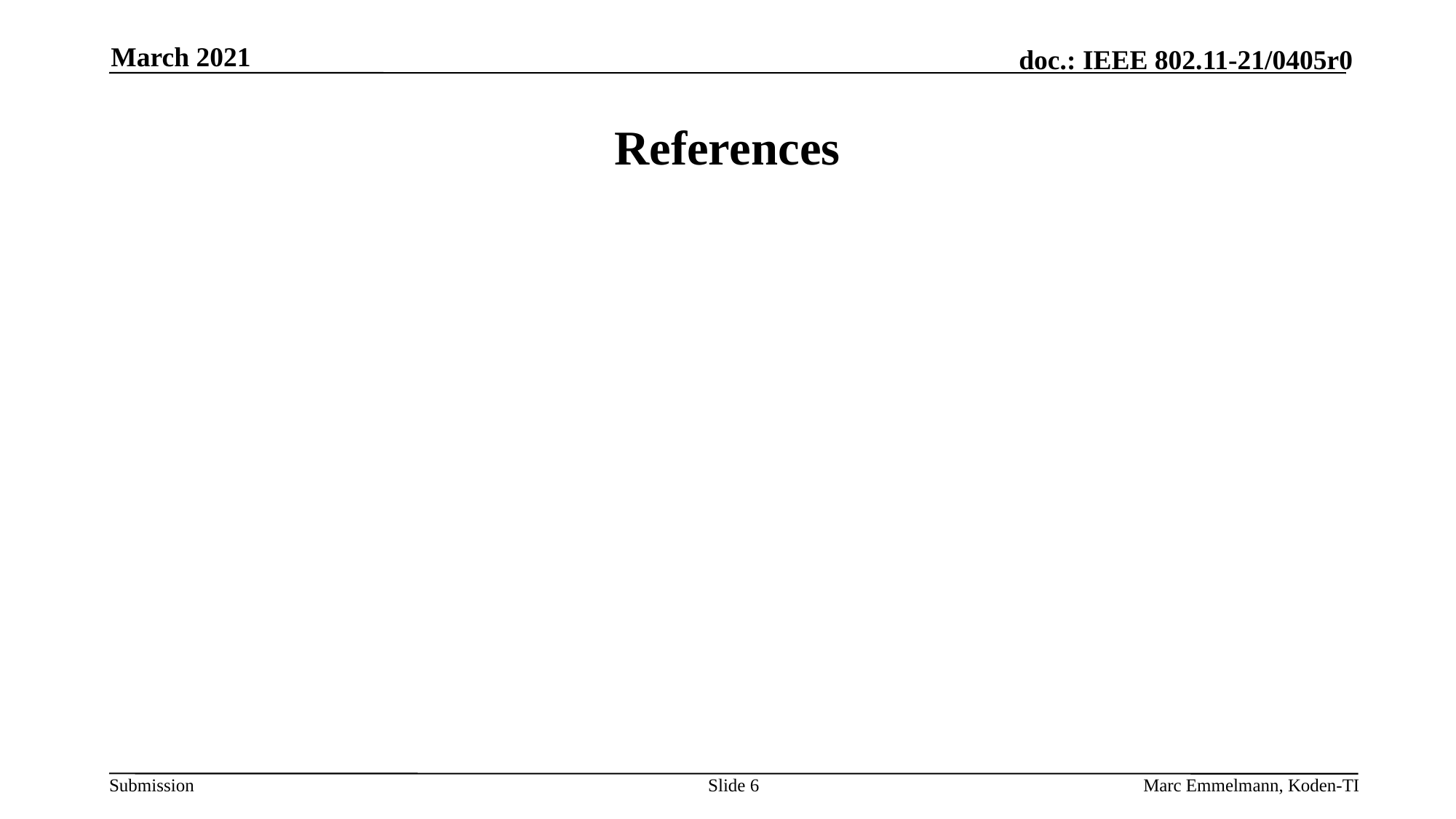

March 2021
# References

Slide 6
Marc Emmelmann, Koden-TI